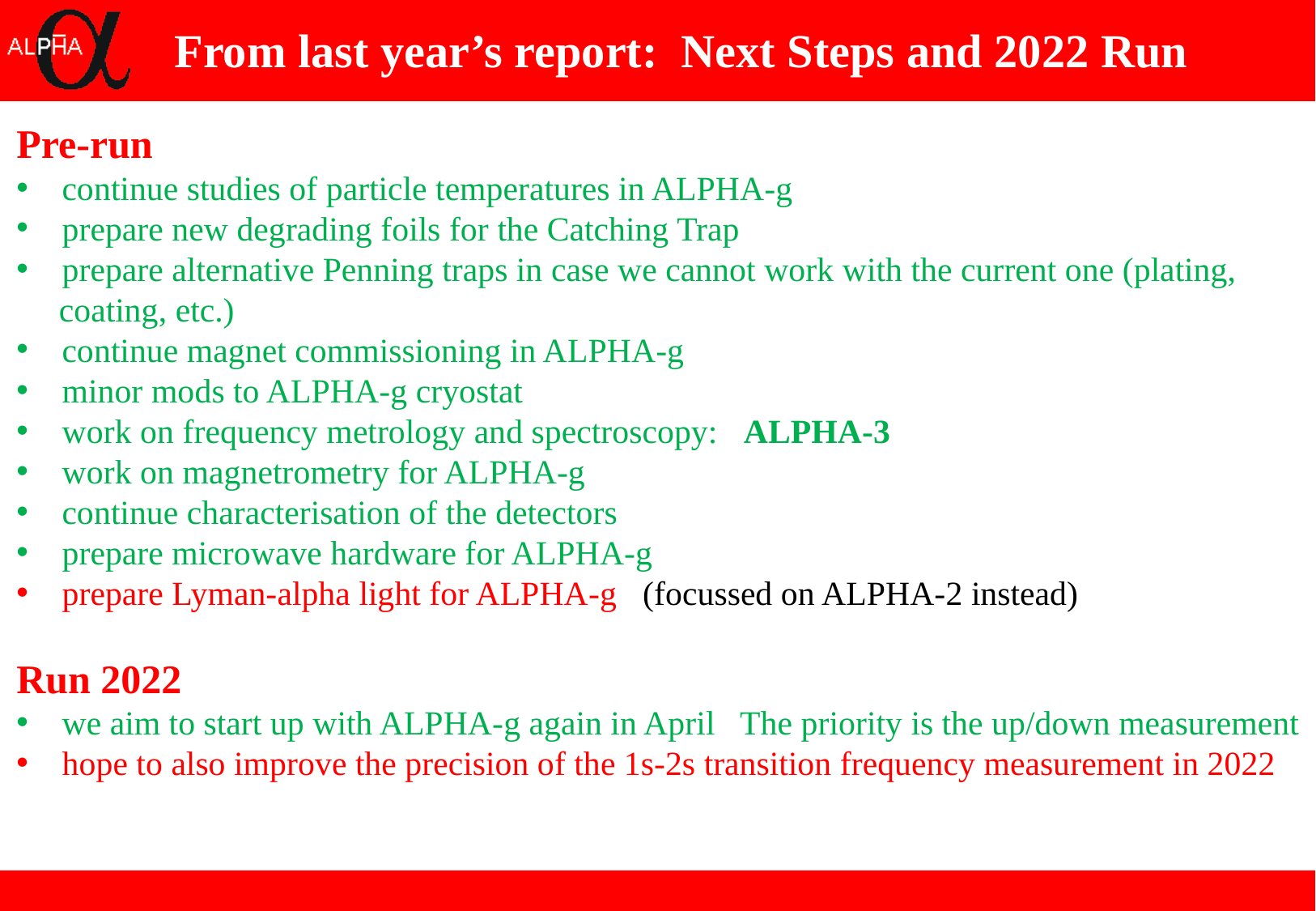

From last year’s report:  Next Steps and 2022 Run
Pre-run
continue studies of particle temperatures in ALPHA-g
prepare new degrading foils for the Catching Trap
prepare alternative Penning traps in case we cannot work with the current one (plating,
     coating, etc.)
continue magnet commissioning in ALPHA-g
minor mods to ALPHA-g cryostat
work on frequency metrology and spectroscopy:   ALPHA-3
work on magnetrometry for ALPHA-g
continue characterisation of the detectors
prepare microwave hardware for ALPHA-g
prepare Lyman-alpha light for ALPHA-g   (focussed on ALPHA-2 instead)

Run 2022
we aim to start up with ALPHA-g again in April   The priority is the up/down measurement
hope to also improve the precision of the 1s-2s transition frequency measurement in 2022